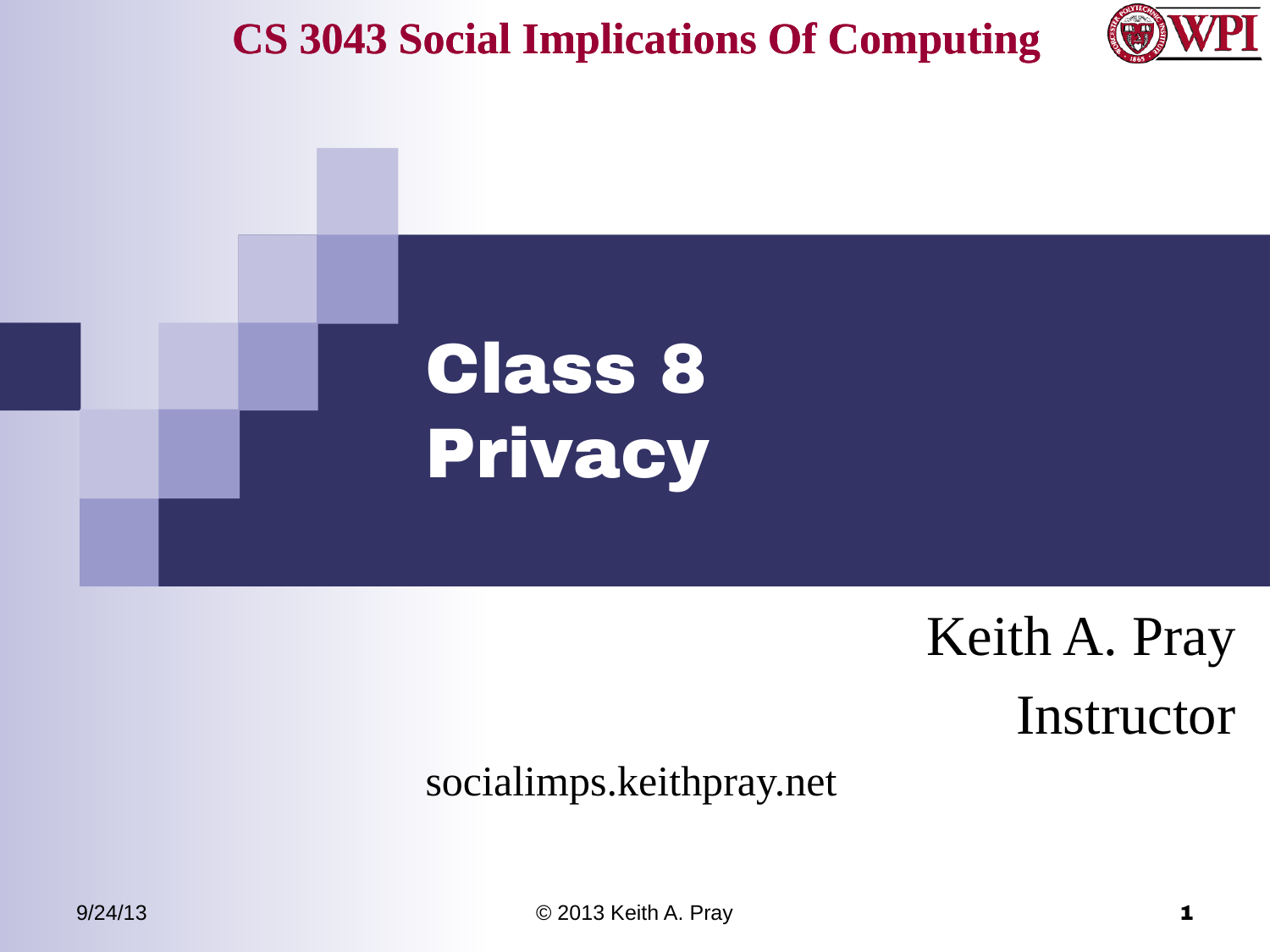

# Class 8 Privacy
Keith A. Pray
Instructor
socialimps.keithpray.net

9/24/13
© 2013 Keith A. Pray
1